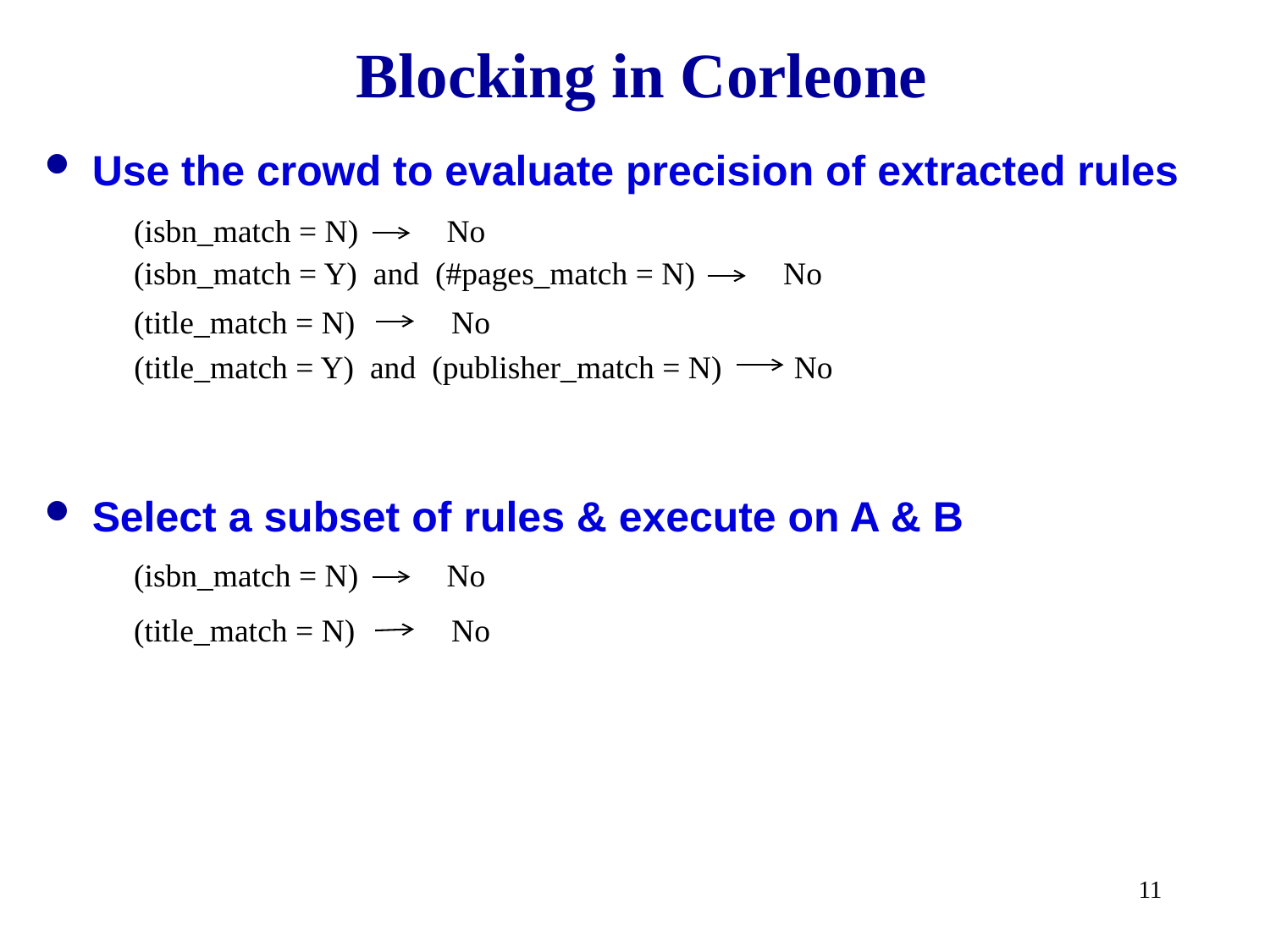

# Blocking in Corleone
Use the crowd to evaluate precision of extracted rules

Select a subset of rules & execute on A & B

(isbn_match = N)           No
(isbn_match = Y)  and  (#pages_match = N)           No
(title_match = N)            No
(title_match = Y)  and  (publisher_match = N)         No
(isbn_match = N)           No
(title_match = N)            No
11